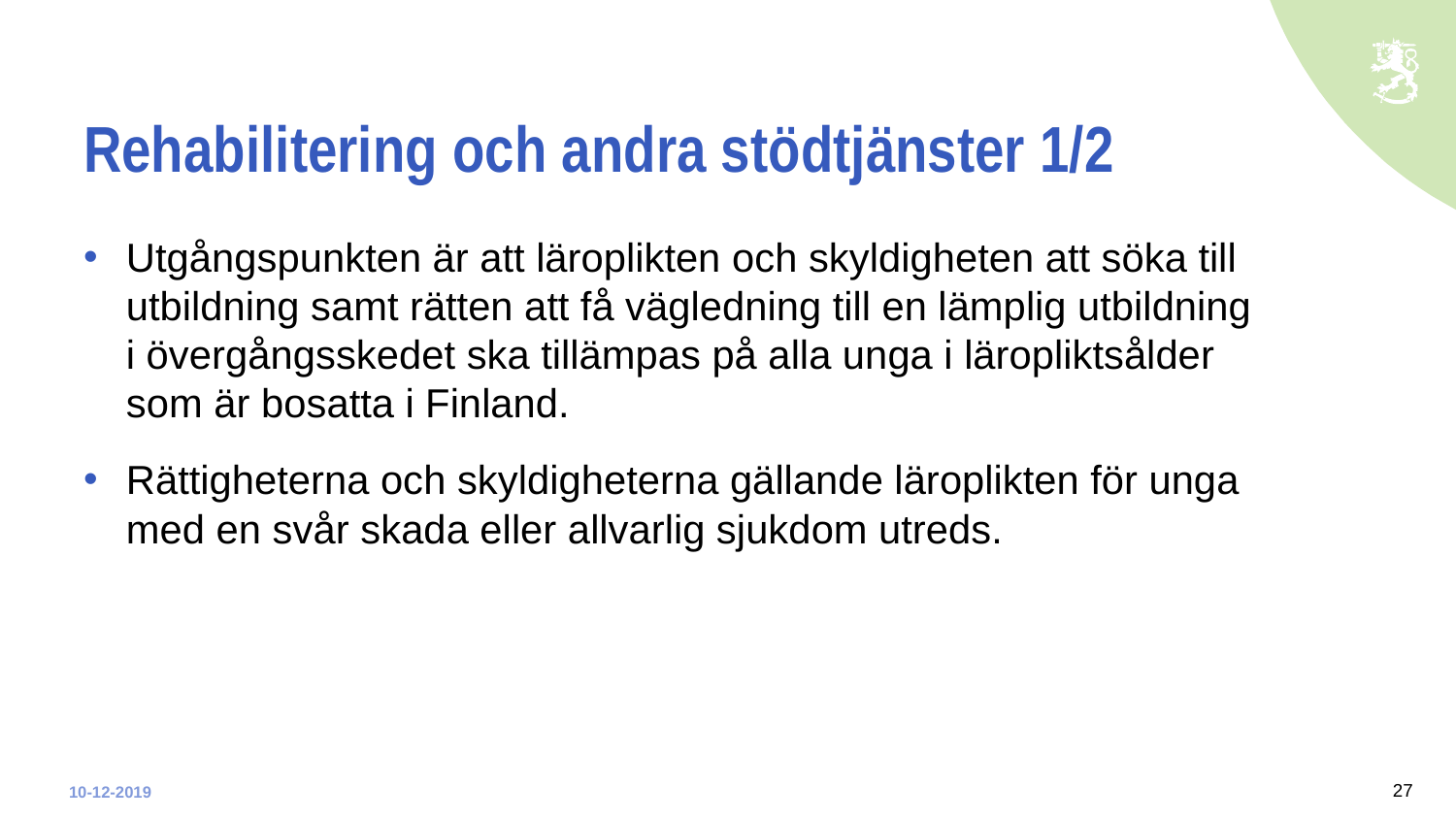

# Rehabilitering och andra stödtjänster 1/2
Utgångspunkten är att läroplikten och skyldigheten att söka till utbildning samt rätten att få vägledning till en lämplig utbildning i övergångsskedet ska tillämpas på alla unga i läropliktsålder som är bosatta i Finland.
Rättigheterna och skyldigheterna gällande läroplikten för unga med en svår skada eller allvarlig sjukdom utreds.
27
10-12-2019